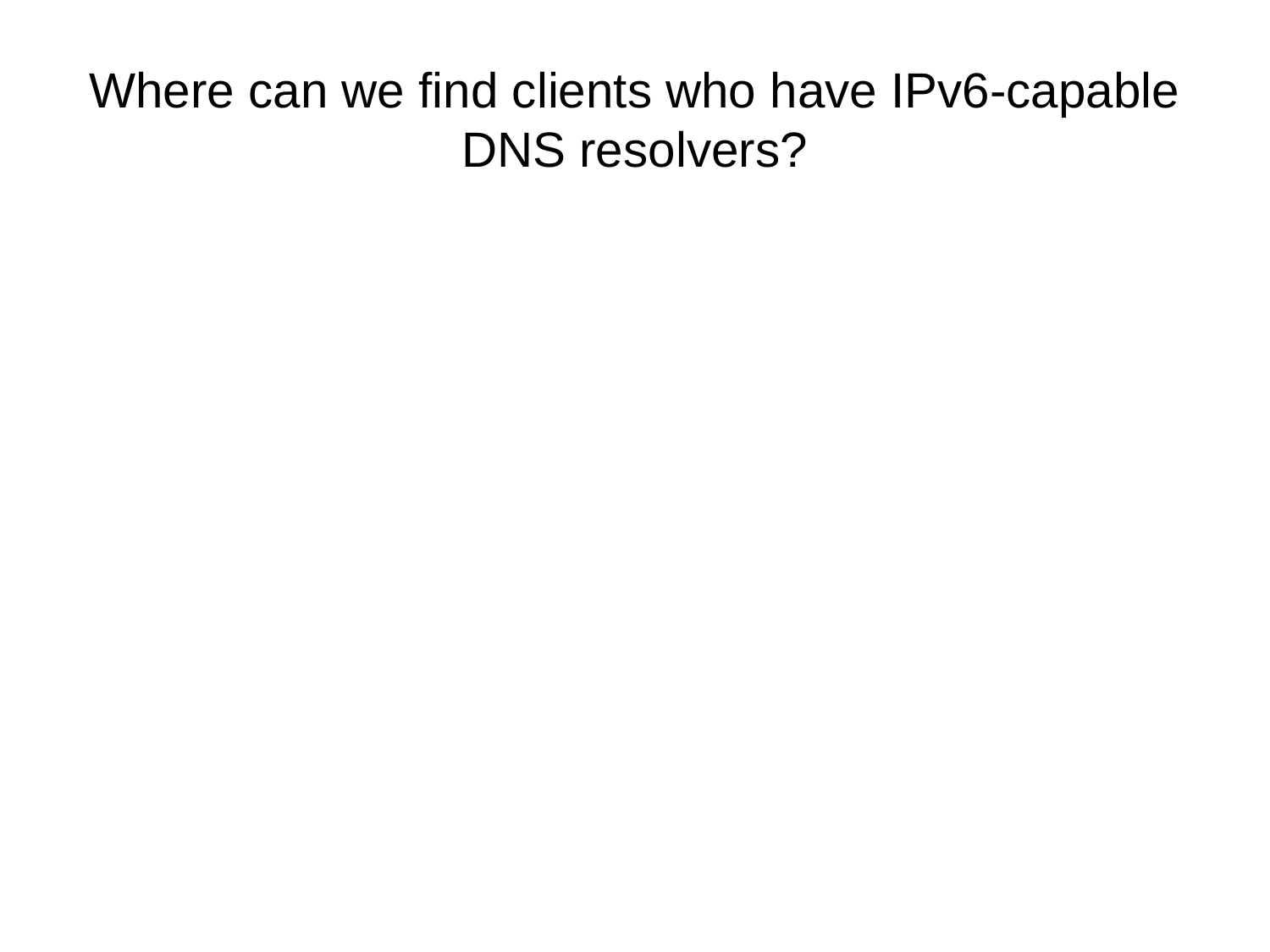

# Where can we find clients who have IPv6-capable DNS resolvers?